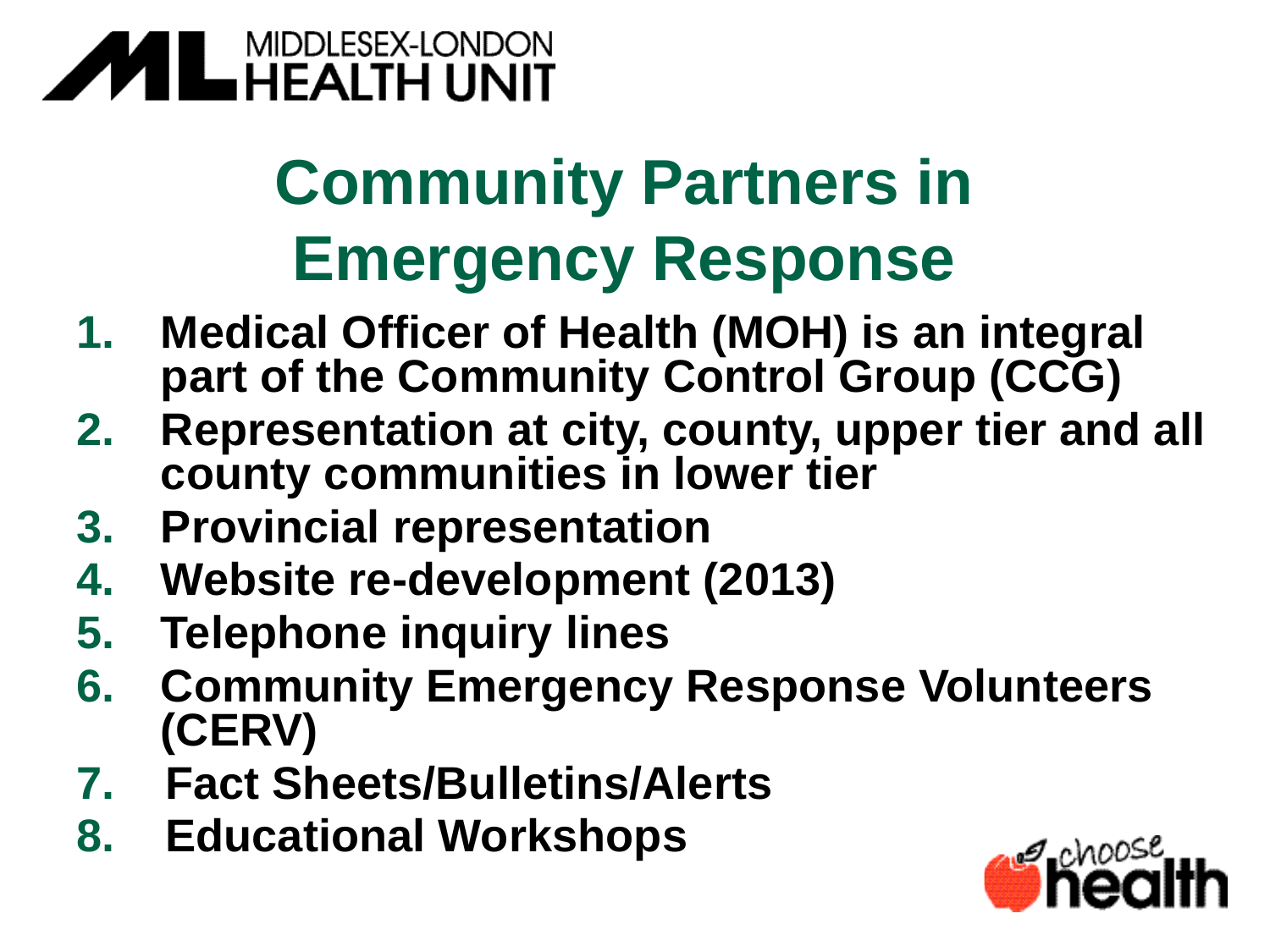

# Community Partners in Emergency Response
1.	Medical Officer of Health (MOH) is an integral part of the Community Control Group (CCG)
2.	Representation at city, county, upper tier and all county communities in lower tier
3.	Provincial representation
4.	Website re-development (2013)
5.	Telephone inquiry lines
6. 	Community Emergency Response Volunteers (CERV)
7.    Fact Sheets/Bulletins/Alerts
8.    Educational Workshops